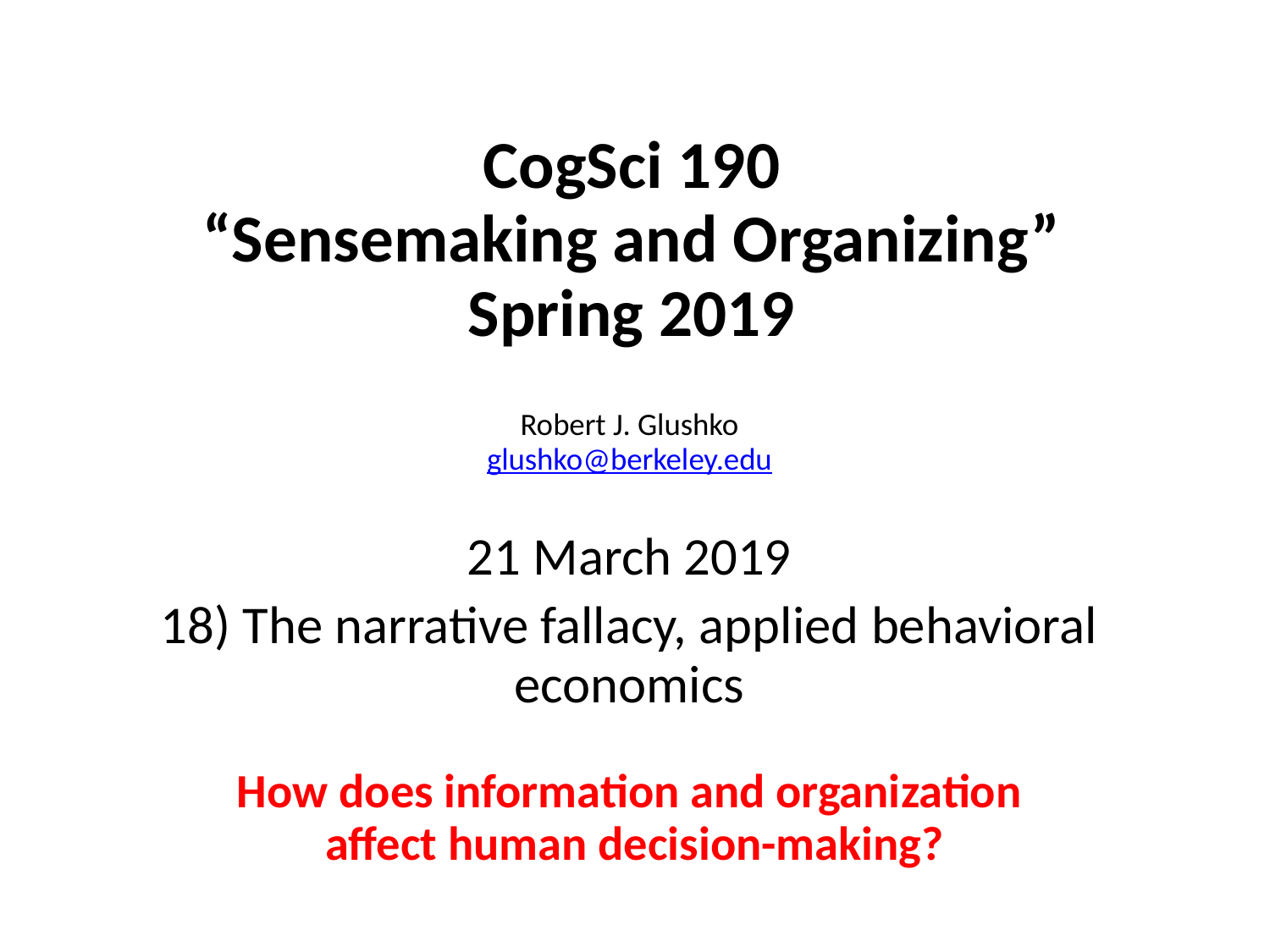

# CogSci 190 “Sensemaking and Organizing” Spring 2019

Robert J. Glushko
glushko@berkeley.edu

21 March 2019
18) The narrative fallacy, applied behavioral economics

How does information and organization
 affect human decision-making?